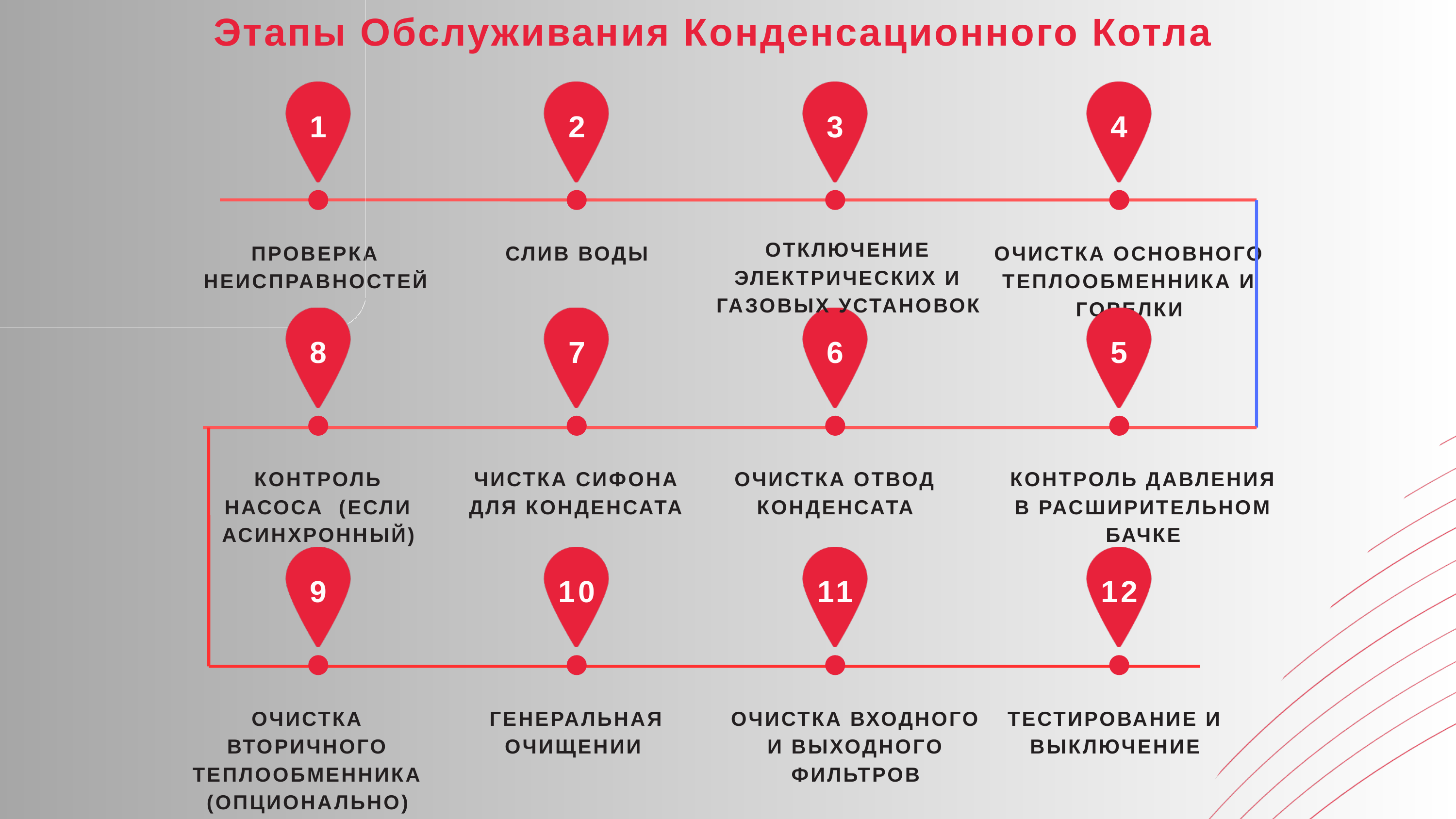

Этапы Обслуживания Конденсационного Котла

1
2
3
4

ОТКЛЮЧЕНИЕ ЭЛЕКТРИЧЕСКИХ И ГАЗОВЫХ УСТАНОВОК
ПРОВЕРКА НЕИСПРАВНОСТЕЙ
СЛИВ ВОДЫ
ОЧИСТКА ОСНОВНОГО ТЕПЛООБМЕННИКА И ГОРЕЛКИ

8
7
6
5

КОНТРОЛЬ НАСОСА  (ЕСЛИ АСИНХРОННЫЙ)
ЧИСТКА СИФОНА ДЛЯ КОНДЕНСАТА
ОЧИСТКА ОТВОД КОНДЕНСАТА
КОНТРОЛЬ ДАВЛЕНИЯ В РАСШИРИТЕЛЬНОМ БАЧКЕ

9
10
11
12

ОЧИСТКА ВТОРИЧНОГО ТЕПЛООБМЕННИКА (ОПЦИОНАЛЬНО)
ГЕНЕРАЛЬНАЯ ОЧИЩЕНИИ
ОЧИСТКА ВХОДНОГО И ВЫХОДНОГО ФИЛЬТРОВ
ТЕСТИРОВАНИЕ И ВЫКЛЮЧЕНИЕ